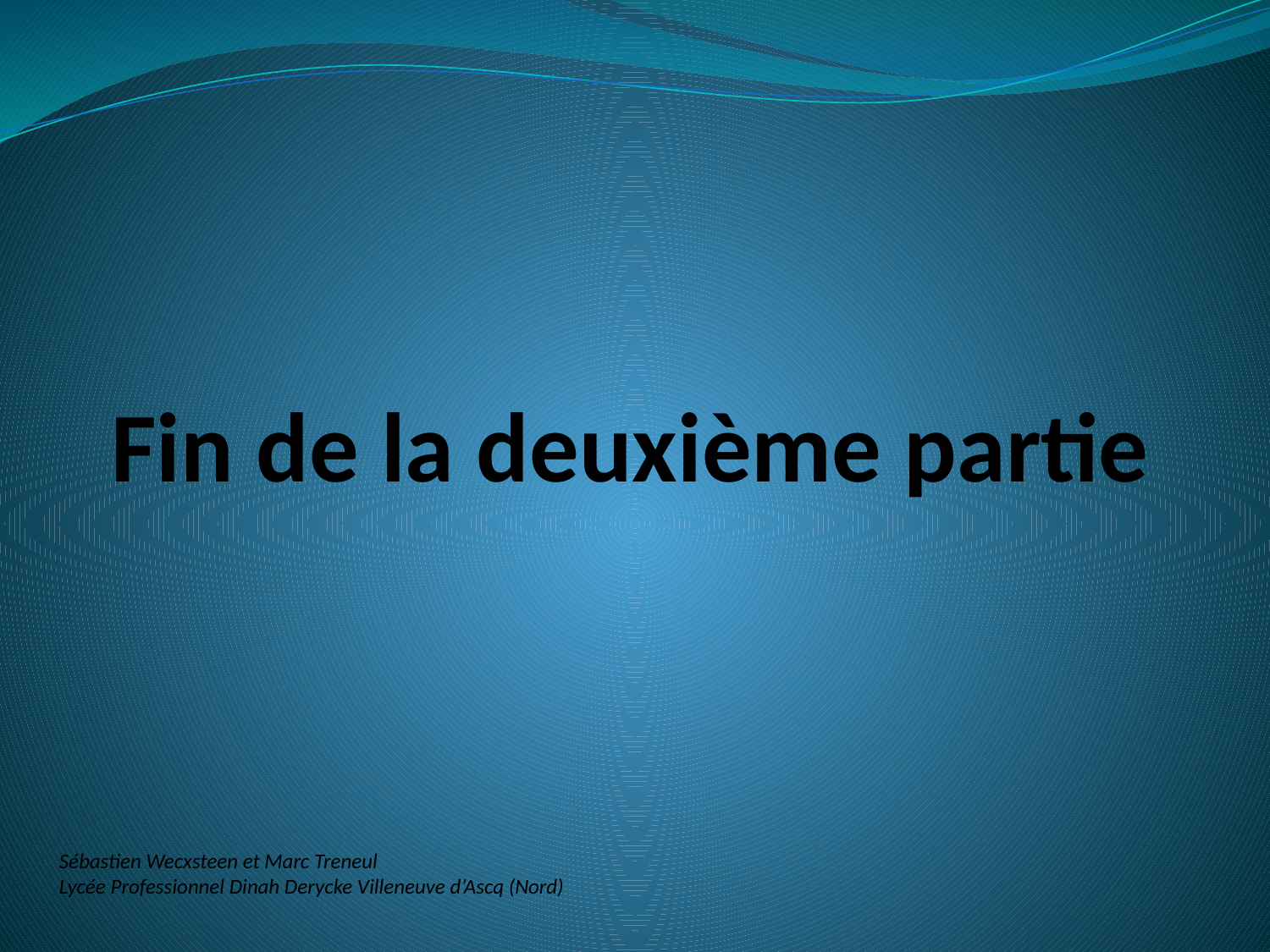

# Fin de la deuxième partie
Sébastien Wecxsteen et Marc Treneul
Lycée Professionnel Dinah Derycke Villeneuve d’Ascq (Nord)